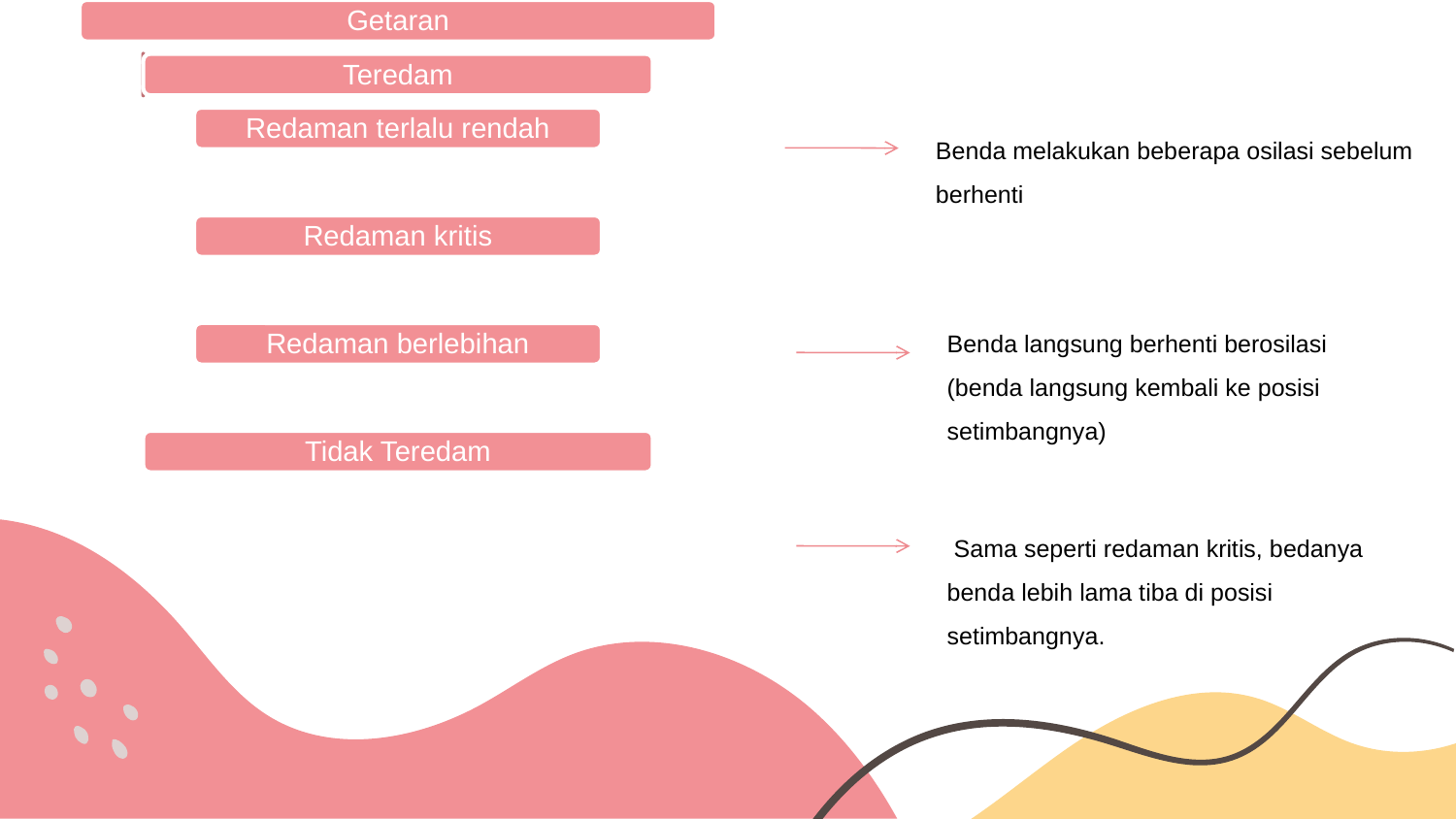

Getaran
Teredam
Redaman terlalu rendah
Redaman kritis
Tidak Teredam
Redaman berlebihan
Benda melakukan beberapa osilasi sebelum berhenti
Benda langsung berhenti berosilasi (benda langsung kembali ke posisi setimbangnya)
 Sama seperti redaman kritis, bedanya benda lebih lama tiba di posisi setimbangnya.